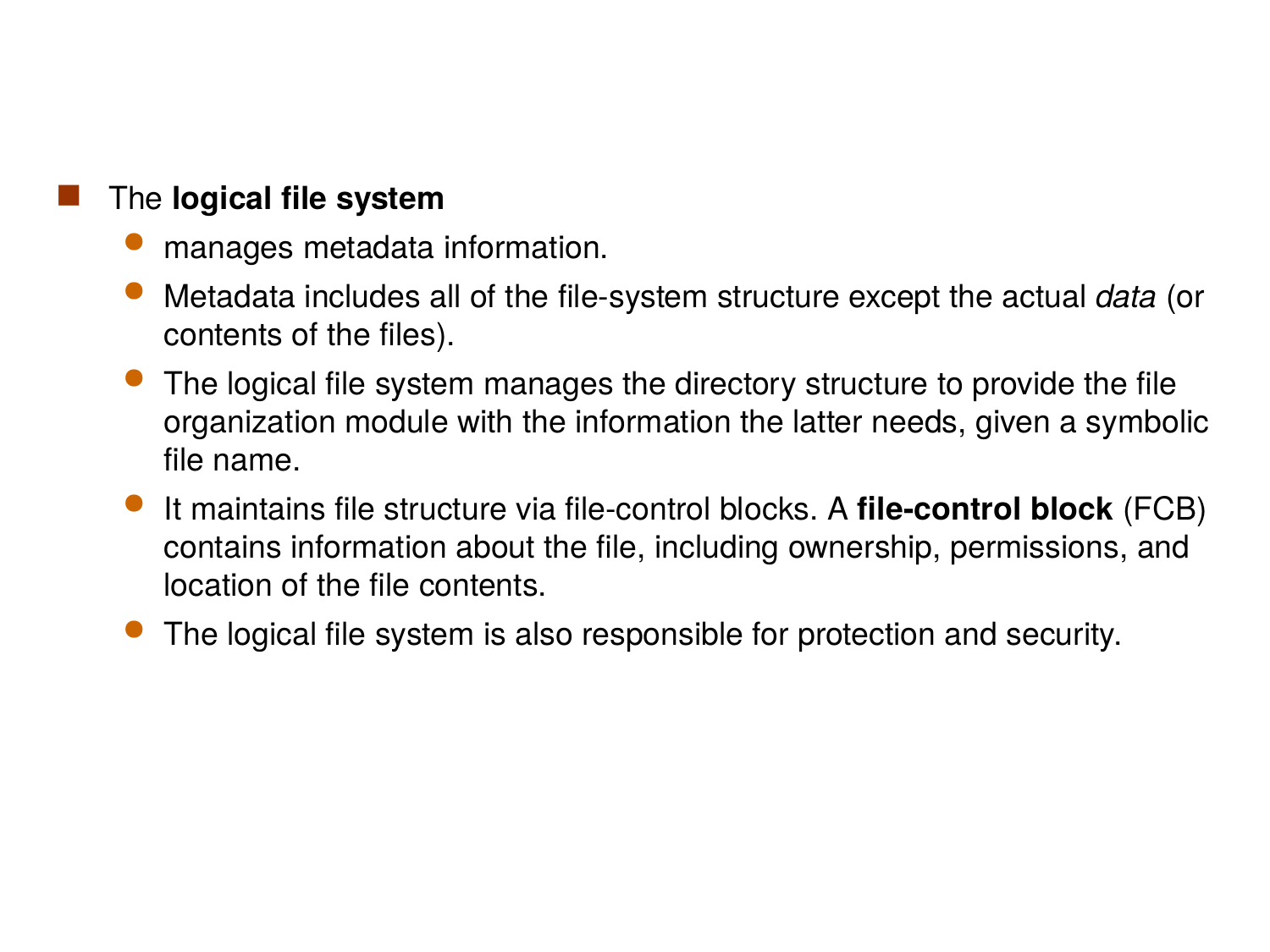

#
The logical file system
manages metadata information.
Metadata includes all of the file-system structure except the actual data (or contents of the files).
The logical file system manages the directory structure to provide the file organization module with the information the latter needs, given a symbolic file name.
It maintains file structure via file-control blocks. A file-control block (FCB) contains information about the file, including ownership, permissions, and location of the file contents.
The logical file system is also responsible for protection and security.